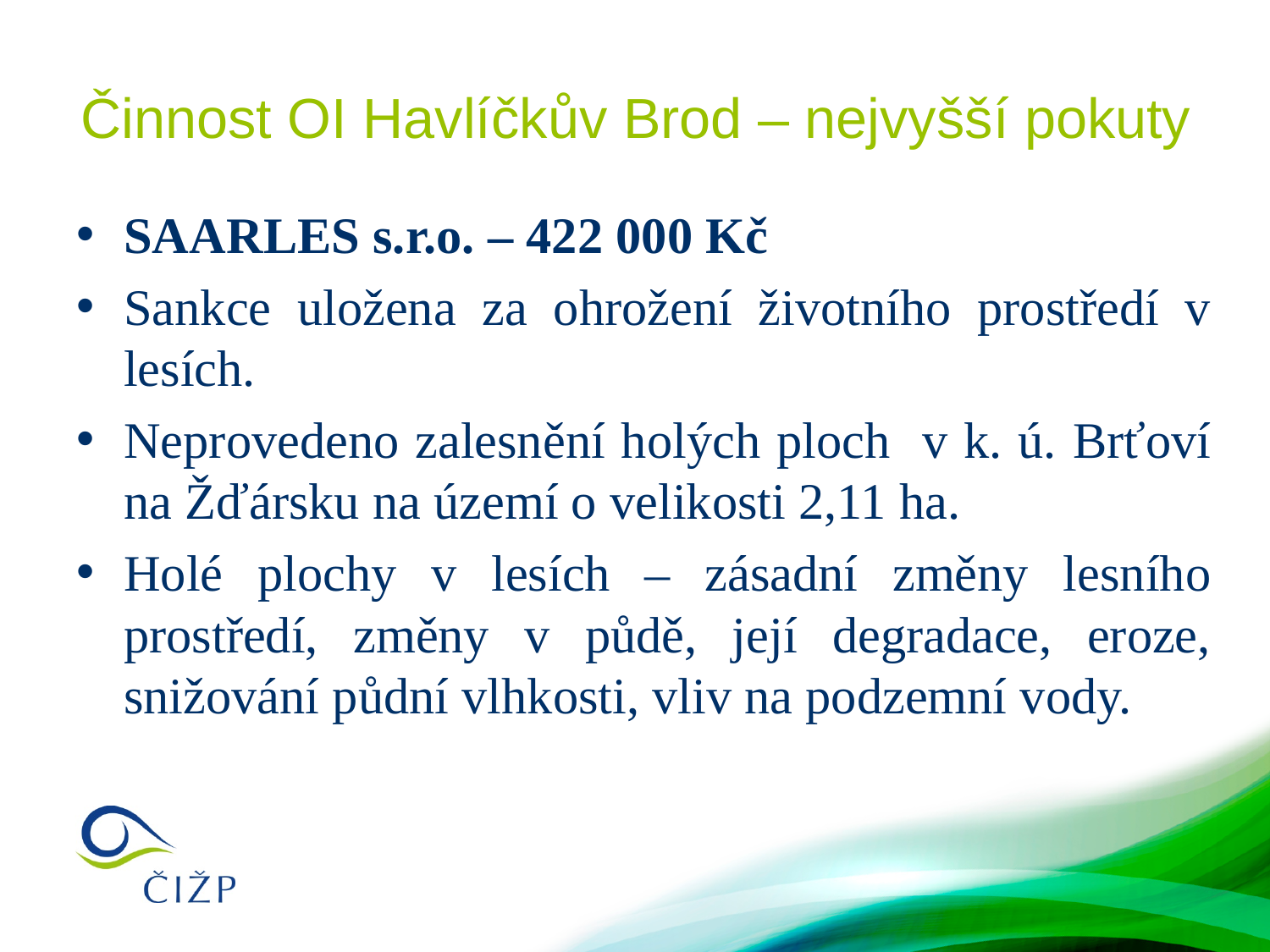

# Činnost OI Havlíčkův Brod – nejvyšší pokuty
SAARLES s.r.o. – 422 000 Kč
Sankce uložena za ohrožení životního prostředí v lesích.
Neprovedeno zalesnění holých ploch  v k. ú. Brťoví na Žďársku na území o velikosti 2,11 ha.
Holé plochy v lesích – zásadní změny lesního prostředí, změny v půdě, její degradace, eroze, snižování půdní vlhkosti, vliv na podzemní vody.